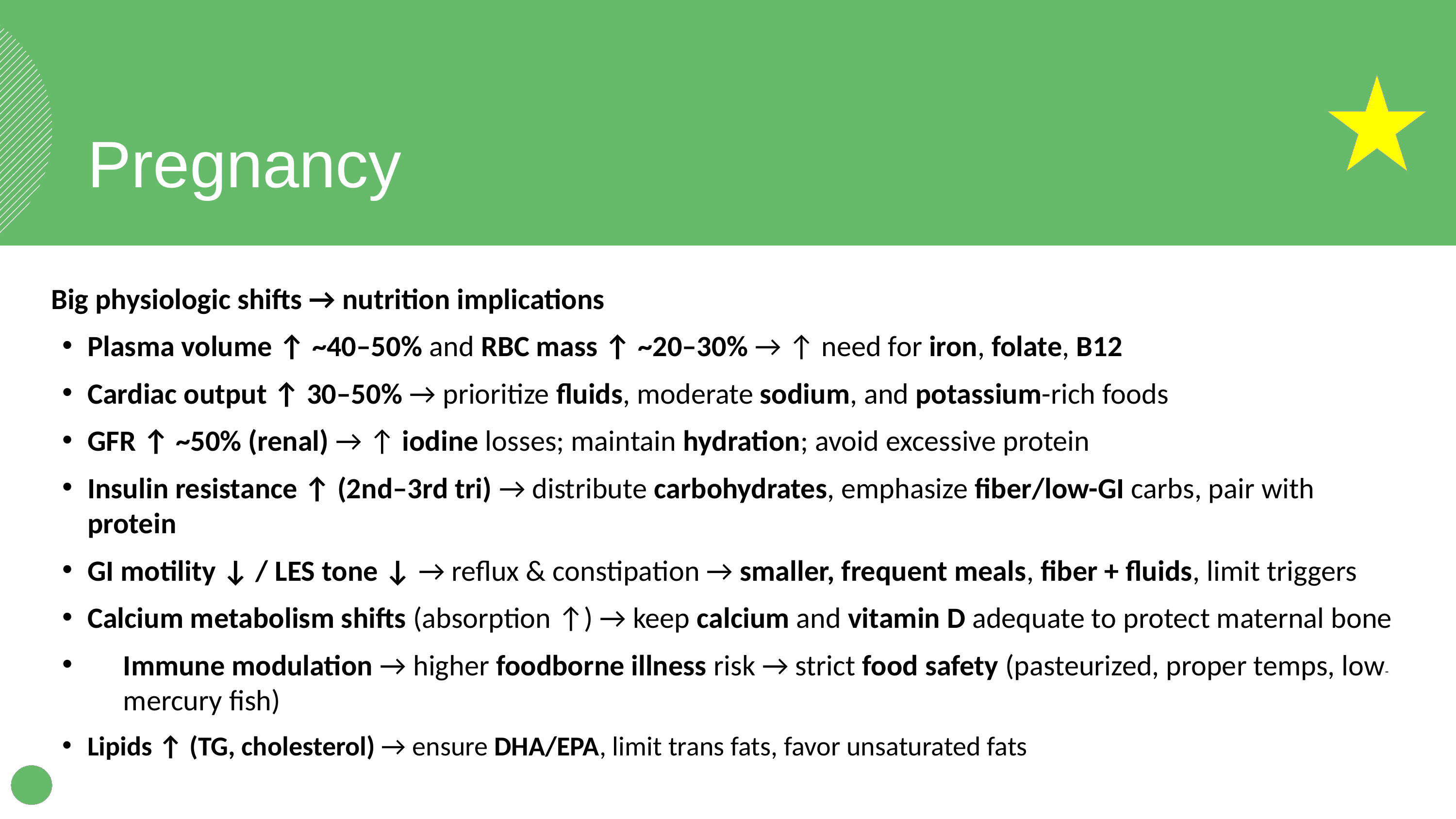

Pregnancy
Big physiologic shifts → nutrition implications
Plasma volume ↑ ~40–50% and RBC mass ↑ ~20–30% → ↑ need for iron, folate, B12
Cardiac output ↑ 30–50% → prioritize fluids, moderate sodium, and potassium-rich foods
GFR ↑ ~50% (renal) → ↑ iodine losses; maintain hydration; avoid excessive protein
Insulin resistance ↑ (2nd–3rd tri) → distribute carbohydrates, emphasize fiber/low-GI carbs, pair with protein
GI motility ↓ / LES tone ↓ → reflux & constipation → smaller, frequent meals, fiber + fluids, limit triggers
Calcium metabolism shifts (absorption ↑) → keep calcium and vitamin D adequate to protect maternal bone
Immune modulation → higher foodborne illness risk → strict food safety (pasteurized, proper temps, low-mercury fish)
Lipids ↑ (TG, cholesterol) → ensure DHA/EPA, limit trans fats, favor unsaturated fats
37